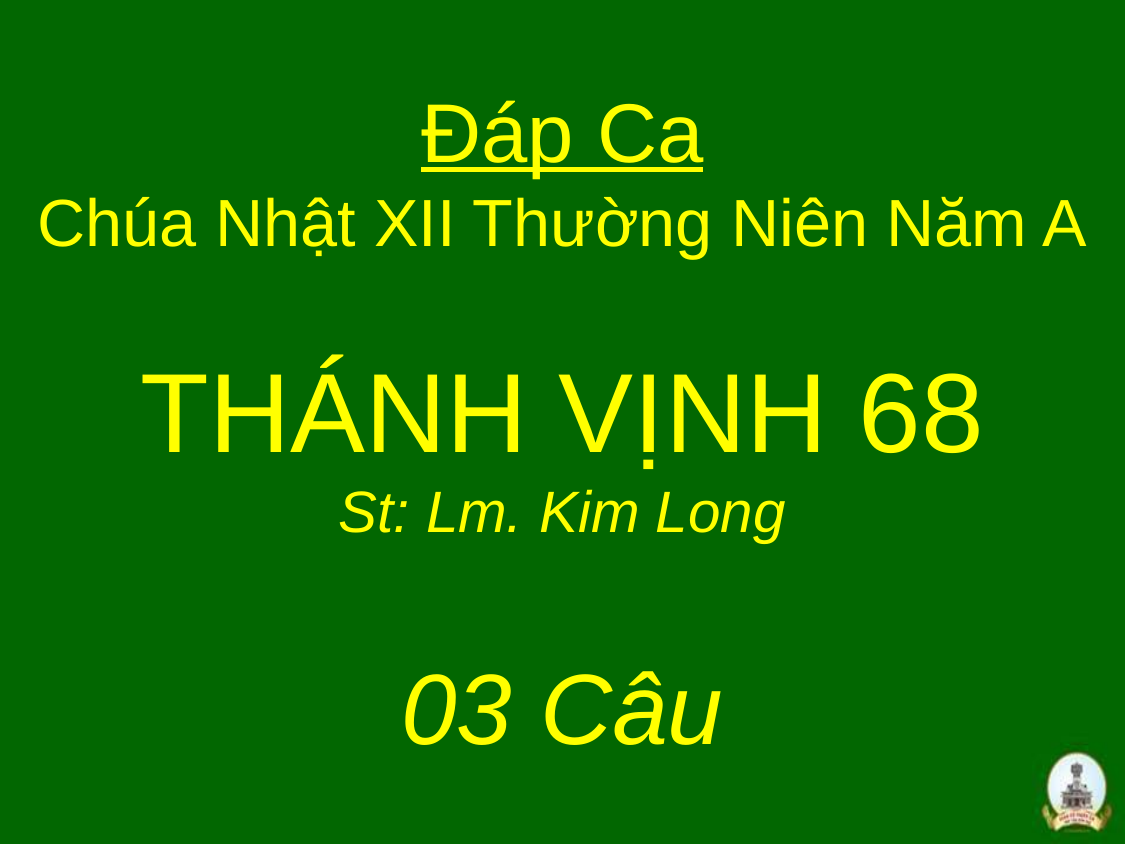

# Đáp Ca Chúa Nhật XII Thường Niên Năm A THÁNH VỊNH 68 St: Lm. Kim Long 03 Câu